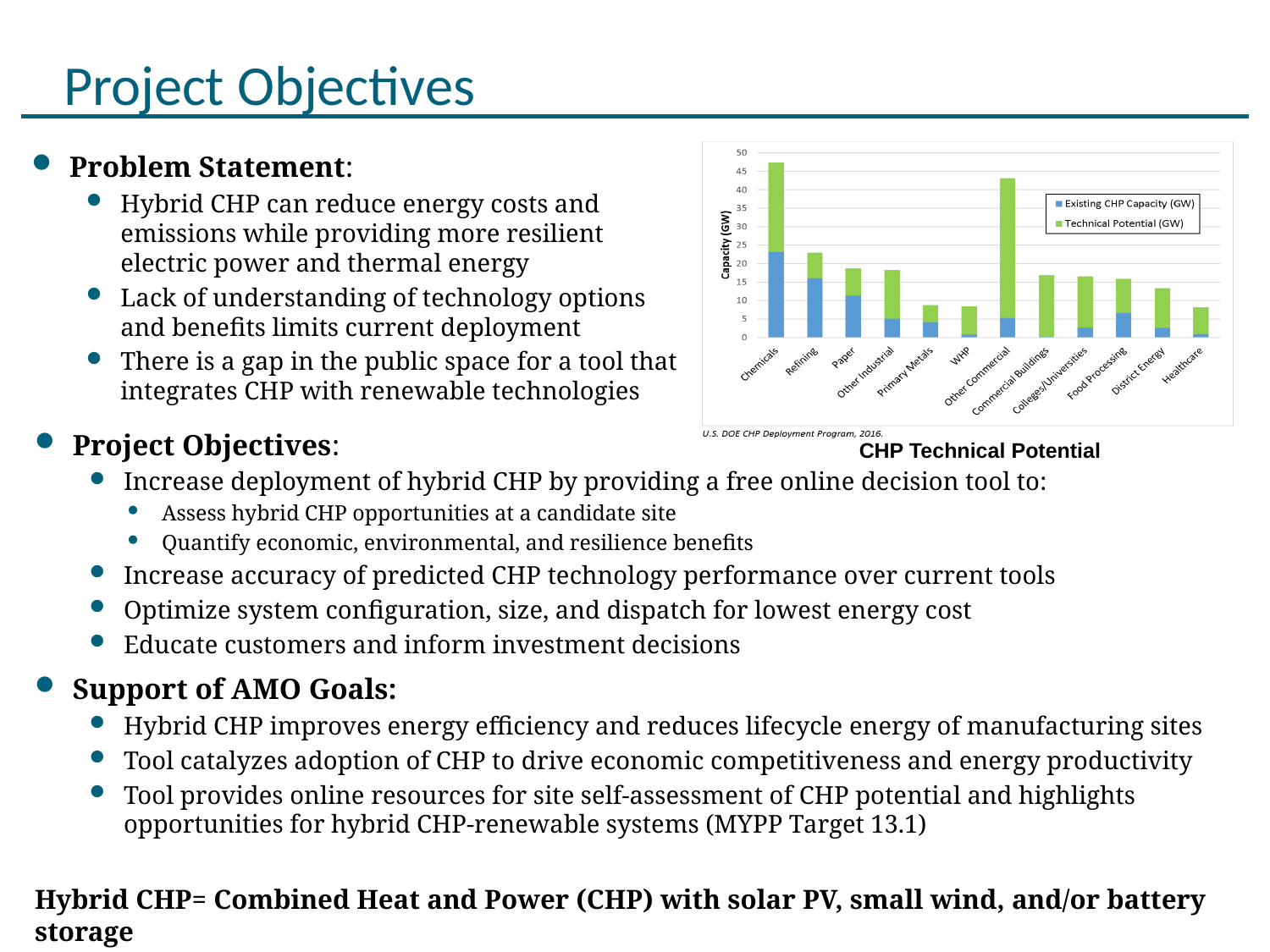

# Project Objectives

Problem Statement:
Hybrid CHP can reduce energy costs and emissions while providing more resilient electric power and thermal energy
Lack of understanding of technology options and benefits limits current deployment
There is a gap in the public space for a tool that integrates CHP with renewable technologies

Project Objectives:
Increase deployment of hybrid CHP by providing a free online decision tool to:
Assess hybrid CHP opportunities at a candidate site
Quantify economic, environmental, and resilience benefits
Increase accuracy of predicted CHP technology performance over current tools
Optimize system configuration, size, and dispatch for lowest energy cost
Educate customers and inform investment decisions

Support of AMO Goals:
Hybrid CHP improves energy efficiency and reduces lifecycle energy of manufacturing sites
Tool catalyzes adoption of CHP to drive economic competitiveness and energy productivity
Tool provides online resources for site self-assessment of CHP potential and highlights opportunities for hybrid CHP-renewable systems (MYPP Target 13.1)

Hybrid CHP= Combined Heat and Power (CHP) with solar PV, small wind, and/or battery storage

CHP Technical Potential